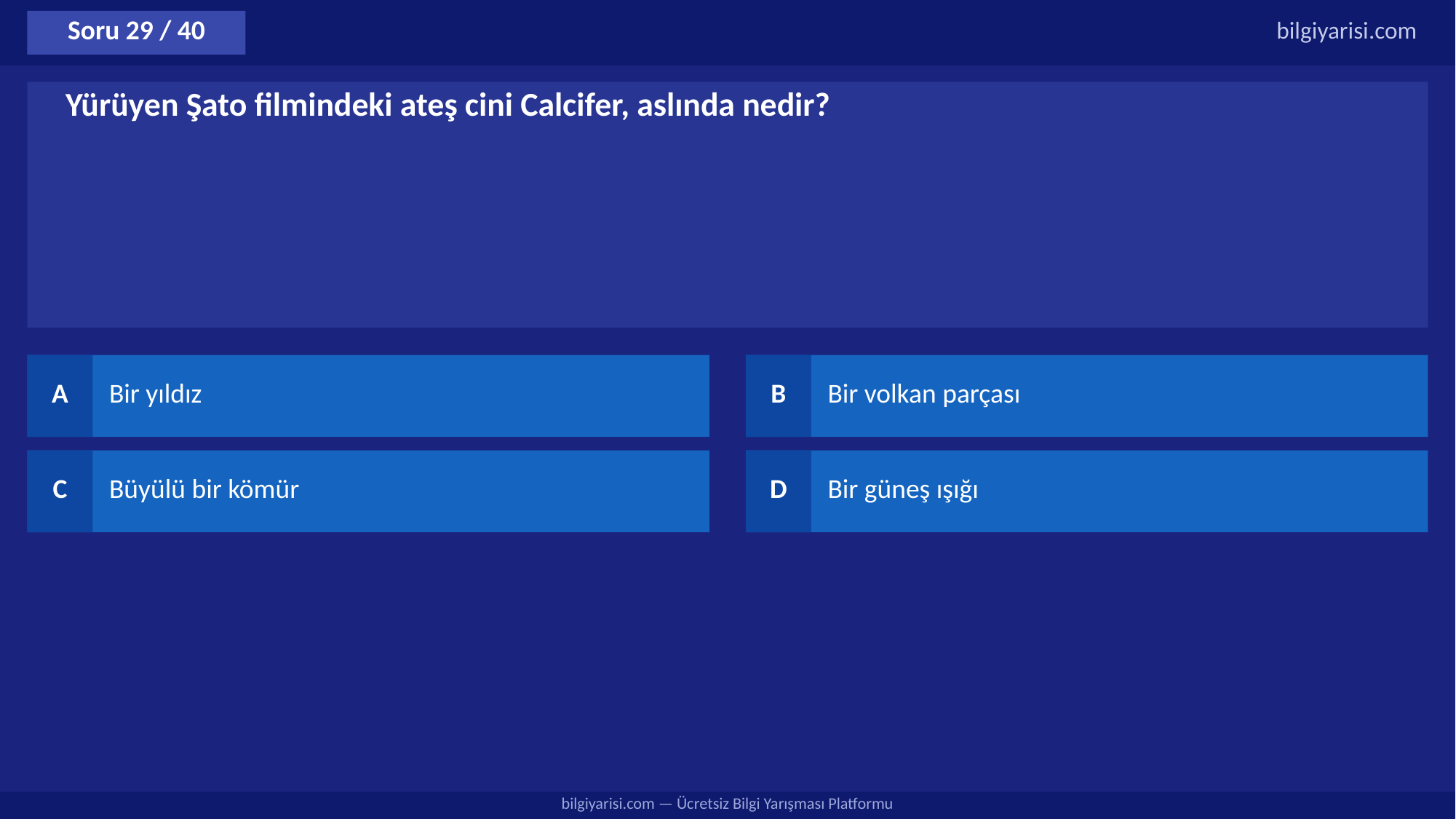

Soru 29 / 40
bilgiyarisi.com

Yürüyen Şato filmindeki ateş cini Calcifer, aslında nedir?

A
Bir yıldız

B
Bir volkan parçası

C
Büyülü bir kömür

D
Bir güneş ışığı
bilgiyarisi.com — Ücretsiz Bilgi Yarışması Platformu